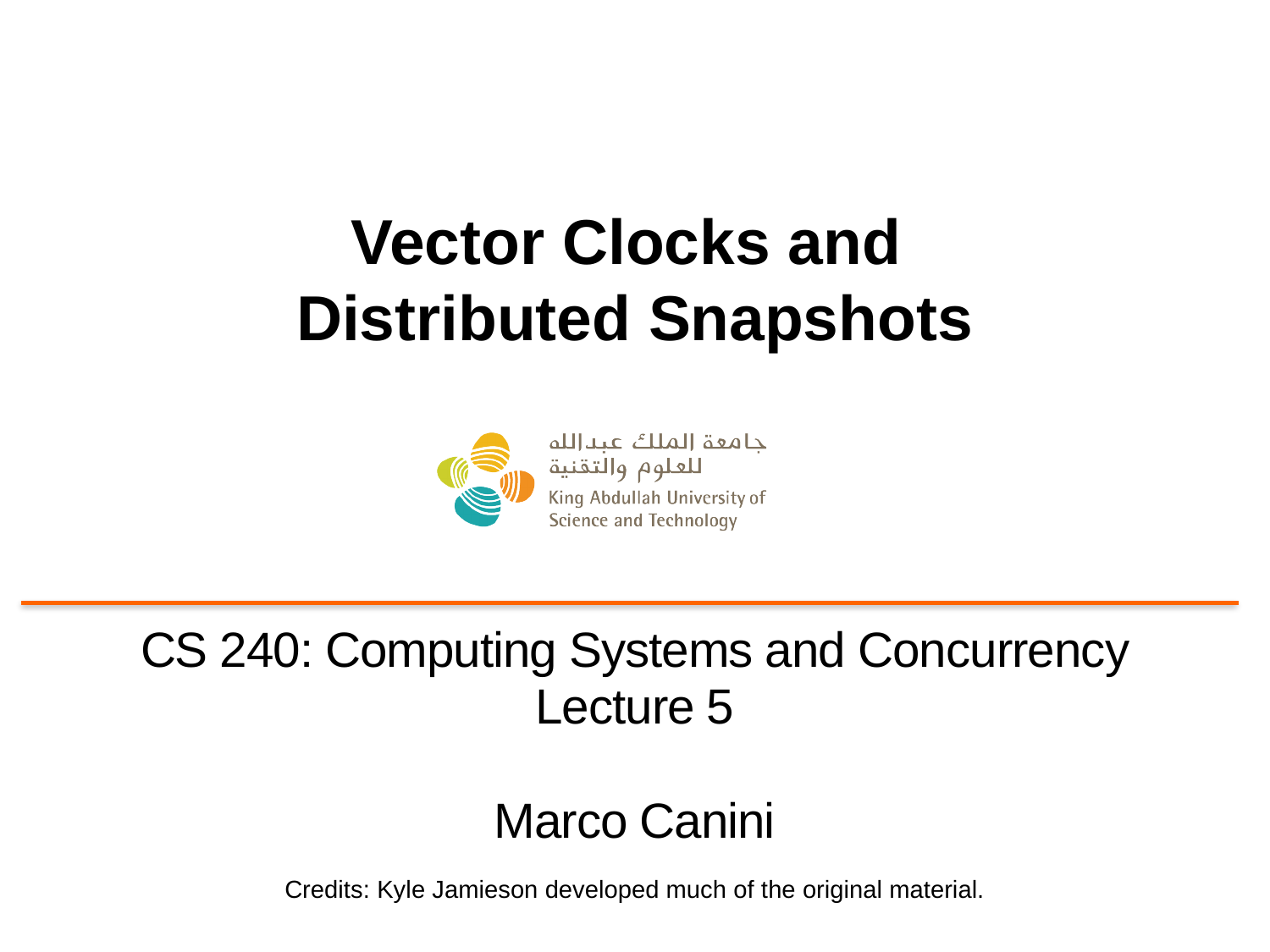

# Vector Clocks and Distributed Snapshots
CS 240: Computing Systems and Concurrency
Lecture 5

Marco Canini
Credits: Kyle Jamieson developed much of the original material.